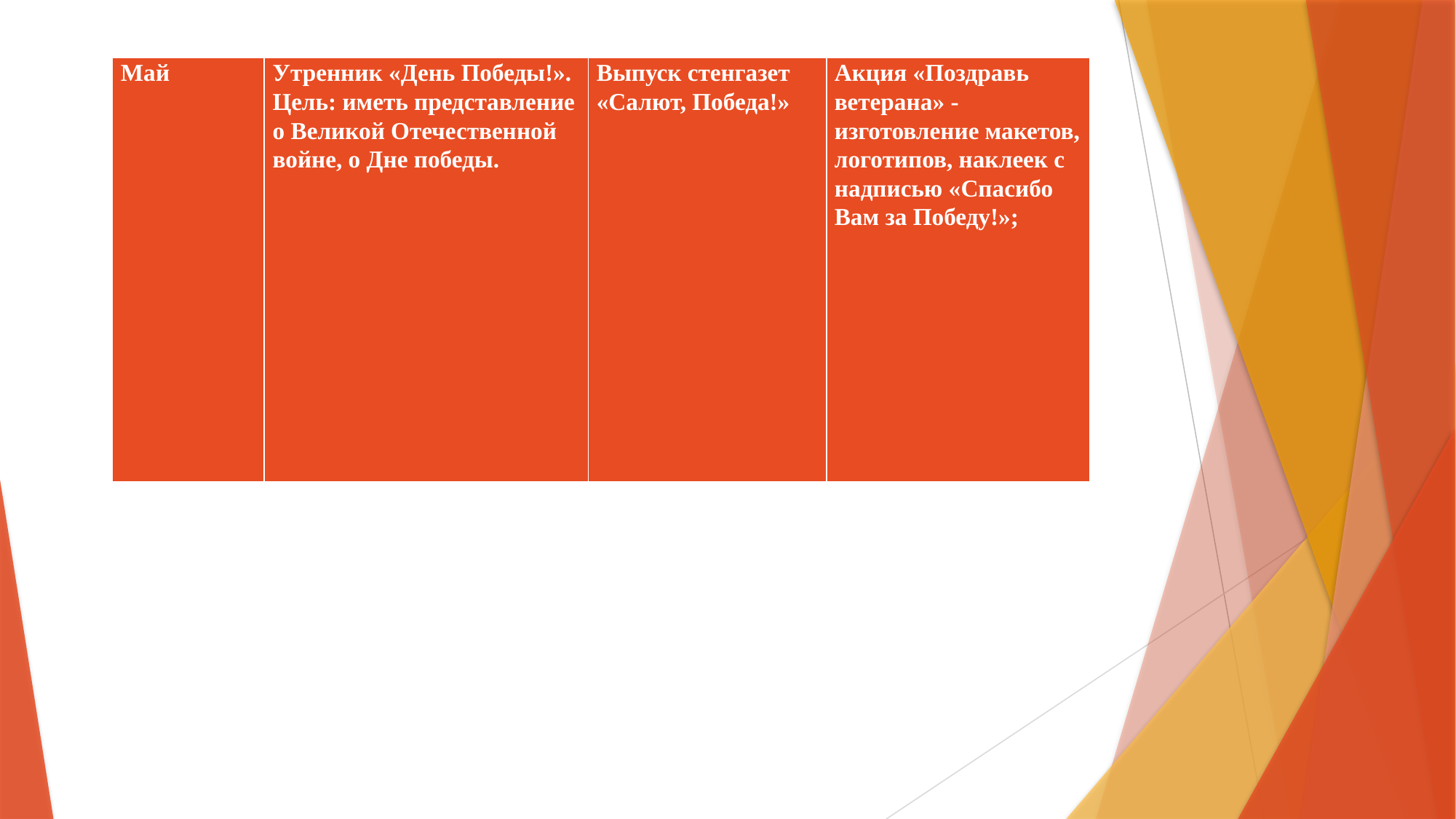

| Май | Утренник «День Победы!». Цель: иметь представление о Великой Отечественной войне, о Дне победы. | Выпуск стенгазет «Салют, Победа!» | Акция «Поздравь ветерана» -изготовление макетов, логотипов, наклеек с надписью «Спасибо Вам за Победу!»; |
| --- | --- | --- | --- |